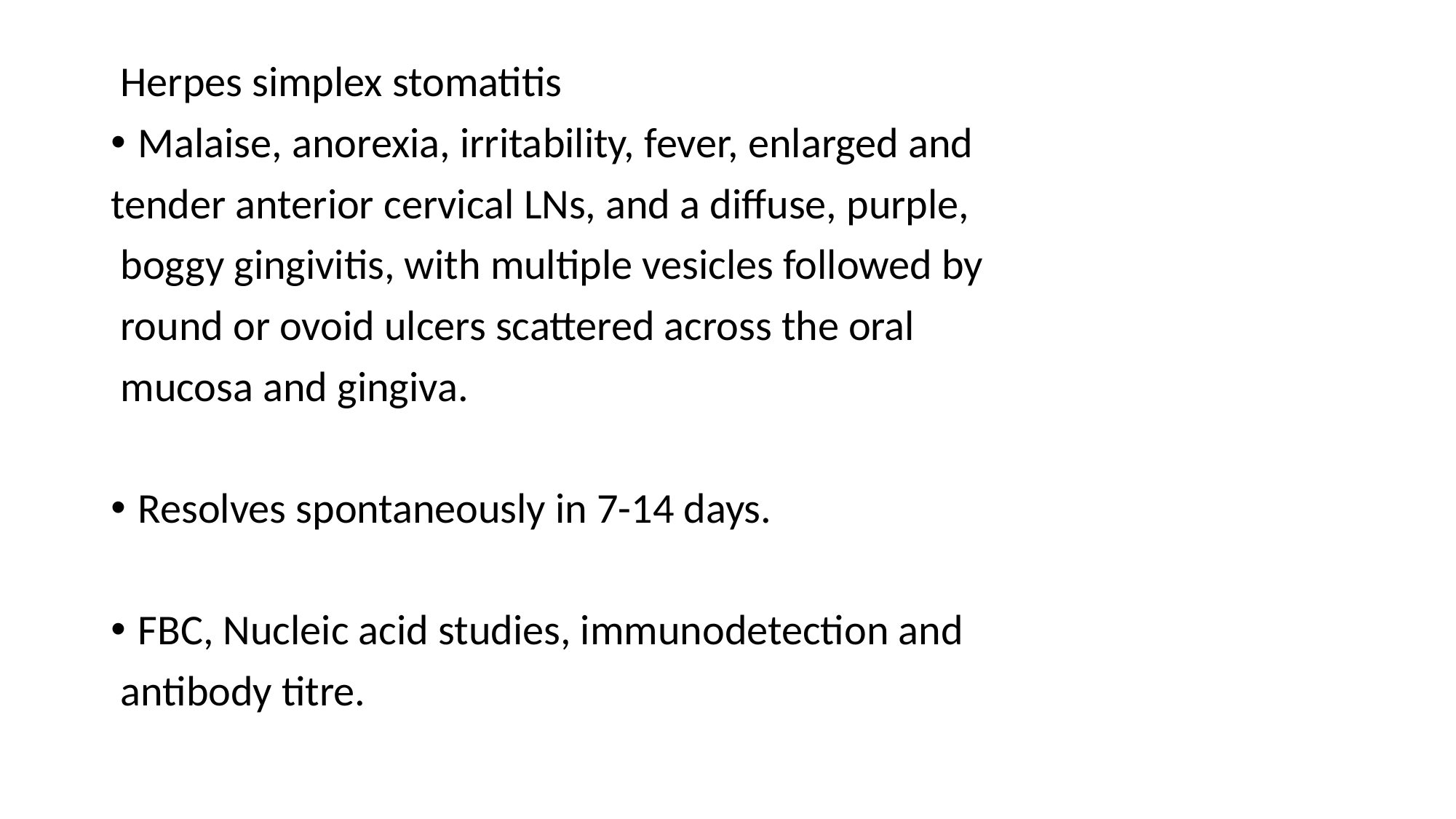

Herpes simplex stomatitis
Malaise, anorexia, irritability, fever, enlarged and
tender anterior cervical LNs, and a diffuse, purple,
 boggy gingivitis, with multiple vesicles followed by
 round or ovoid ulcers scattered across the oral
 mucosa and gingiva.

Resolves spontaneously in 7-14 days.

FBC, Nucleic acid studies, immunodetection and
 antibody titre.